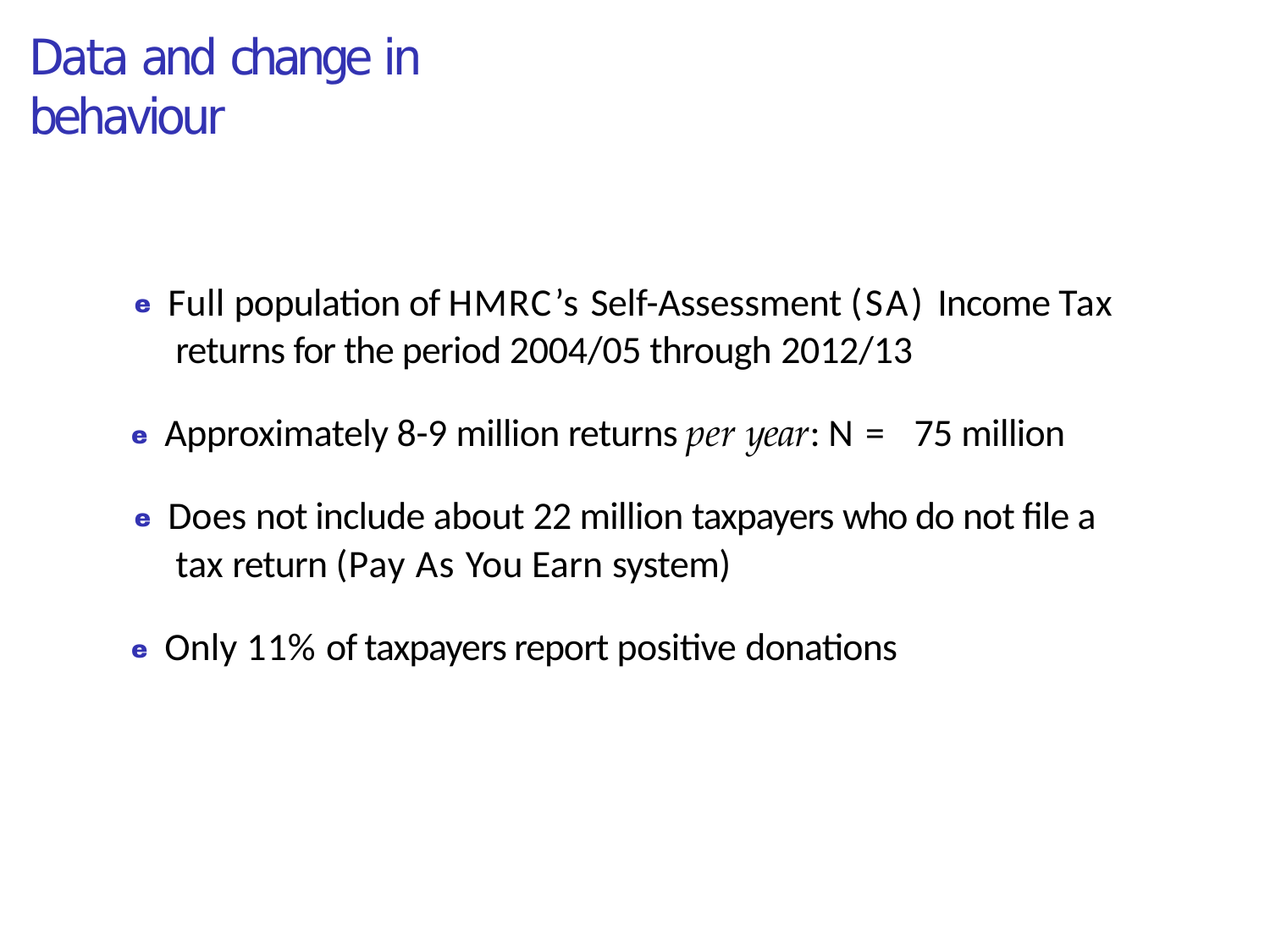

# Data and change in behaviour
e Full population of HMRC’s Self-Assessment (SA) Income Tax  returns for the period 2004/05 through 2012/13
e Approximately 8-9 million returns per year: N = 75 million
e Does not include about 22 million taxpayers who do not file a  tax return (Pay As You Earn system)
e Only 11% of taxpayers report positive donations